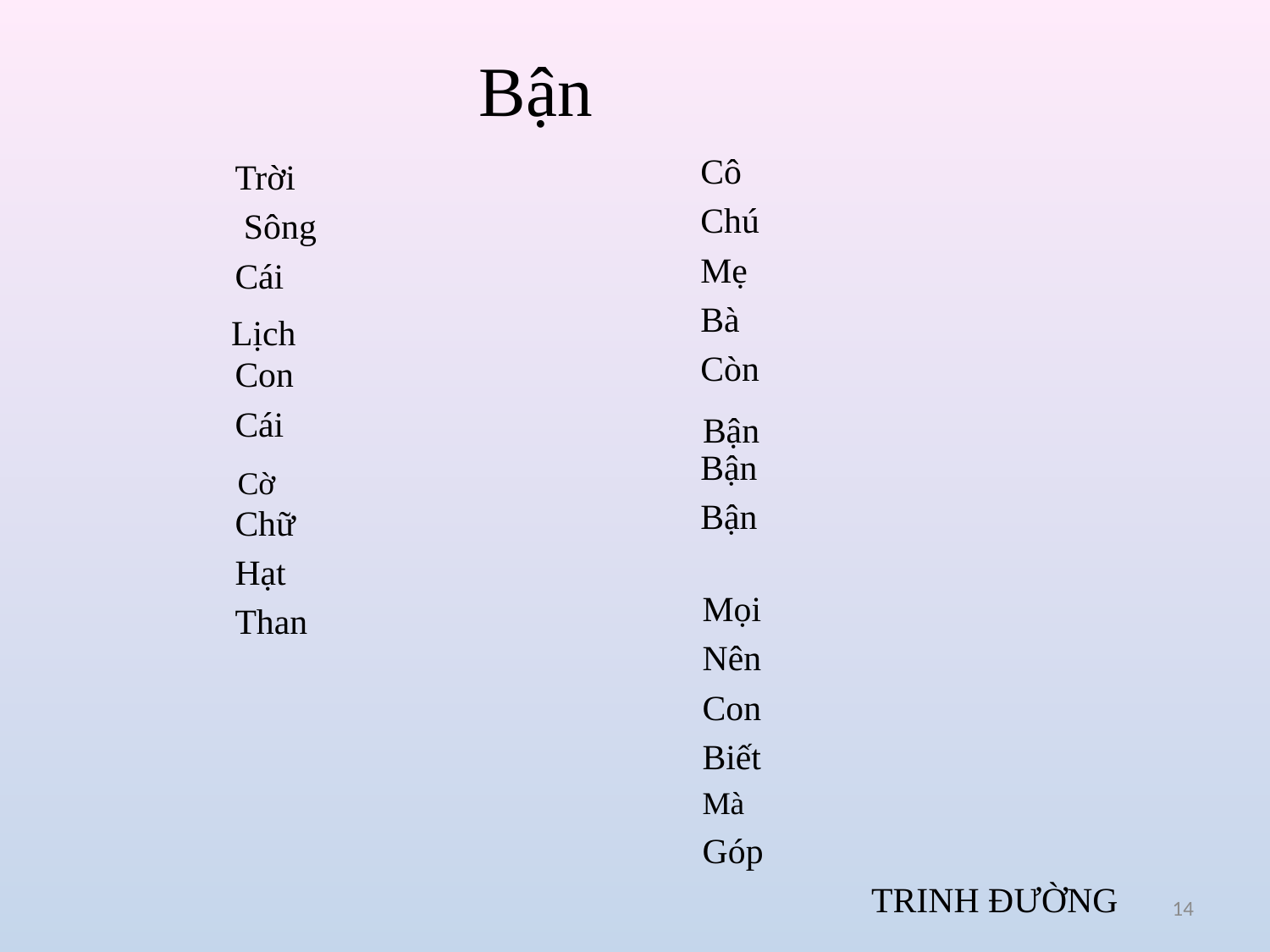

Bận

Cô
Chú
Mẹ
Bà
Còn

Bận
Bận

Trời
 Sông
Cái

Con
Cái

Chữ
Hạt
Than

Lịch
Bận
Cờ
Mọi
Nên
Con
Biết
Mà
Góp
                   TRINH ĐƯỜNG
14